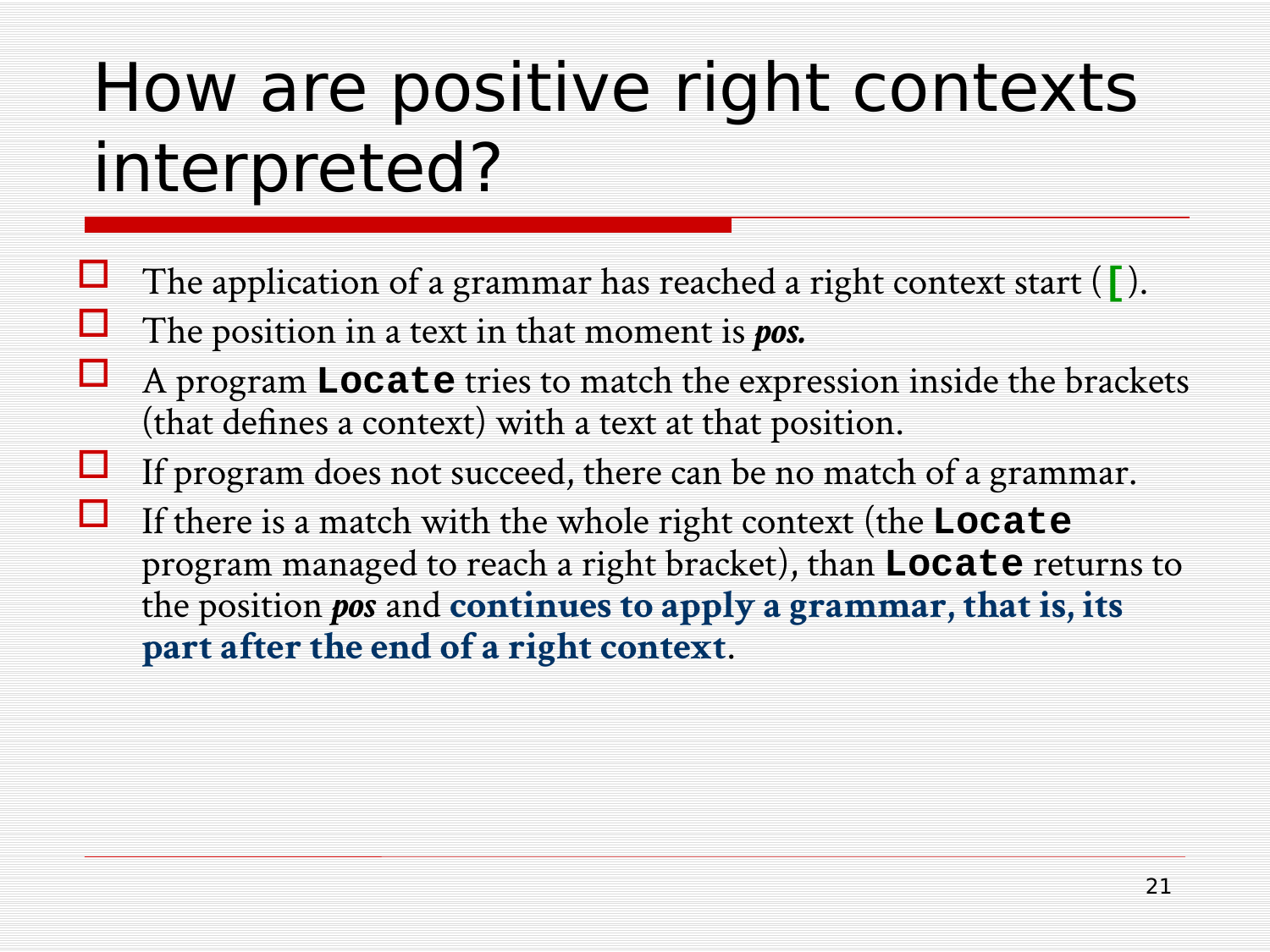

# How are positive right contexts interpreted?
The application of a grammar has reached a right context start ([).
The position in a text in that moment is pos.
A program Locate tries to match the expression inside the brackets (that defines a context) with a text at that position.
If program does not succeed, there can be no match of a grammar.
If there is a match with the whole right context (the Locate program managed to reach a right bracket), than Locate returns to the position pos and continues to apply a grammar, that is, its part after the end of a right context.
21